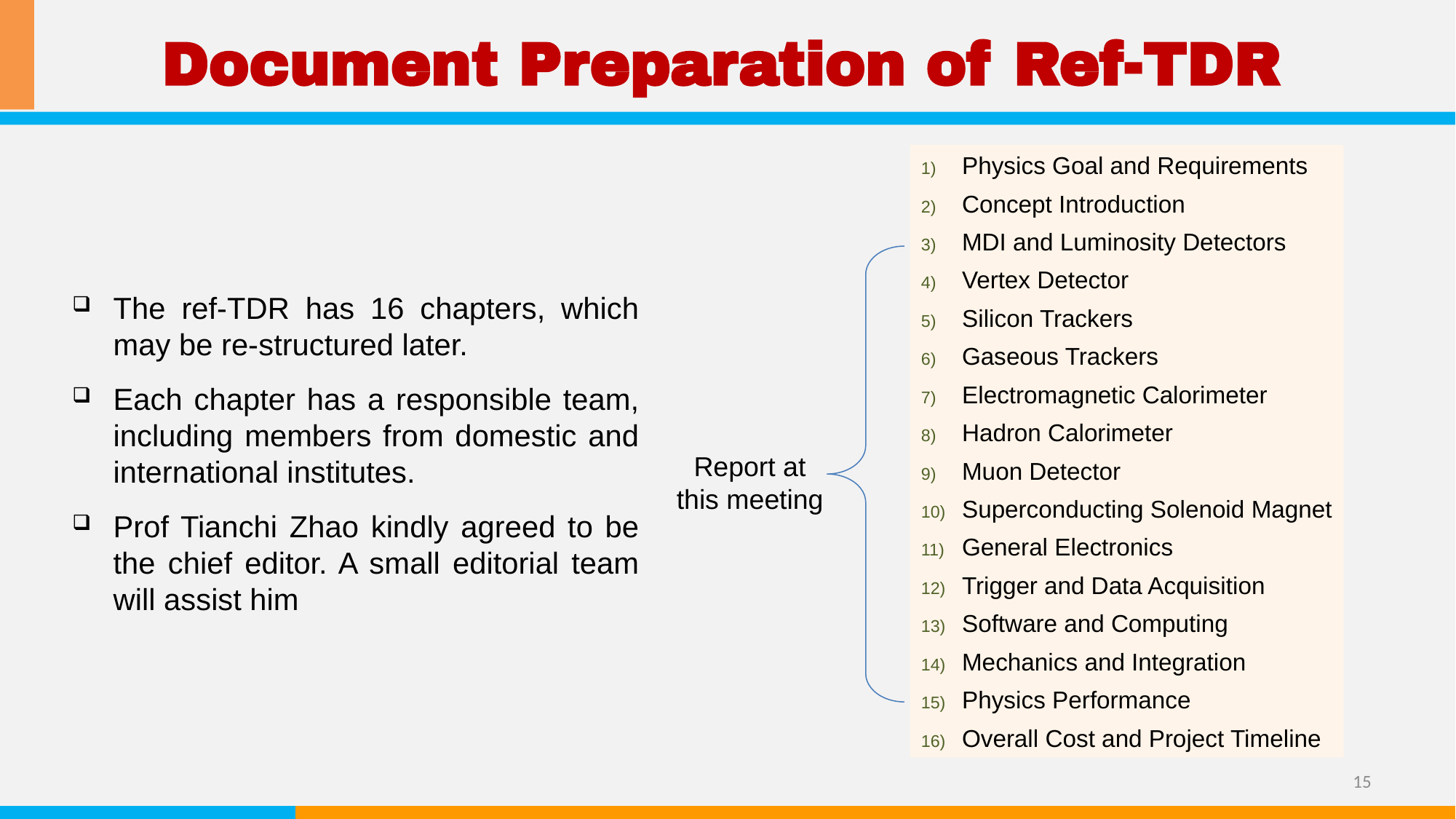

# Document Preparation of Ref-TDR
Physics Goal and Requirements
Concept Introduction
MDI and Luminosity Detectors
Vertex Detector
Silicon Trackers
Gaseous Trackers
Electromagnetic Calorimeter
Hadron Calorimeter
Muon Detector
Superconducting Solenoid Magnet
General Electronics
Trigger and Data Acquisition
Software and Computing
Mechanics and Integration
Physics Performance
Overall Cost and Project Timeline

The ref-TDR has 16 chapters, which may be re-structured later.
Each chapter has a responsible team, including members from domestic and international institutes.
Prof Tianchi Zhao kindly agreed to be the chief editor. A small editorial team will assist him
Report at this meeting
15